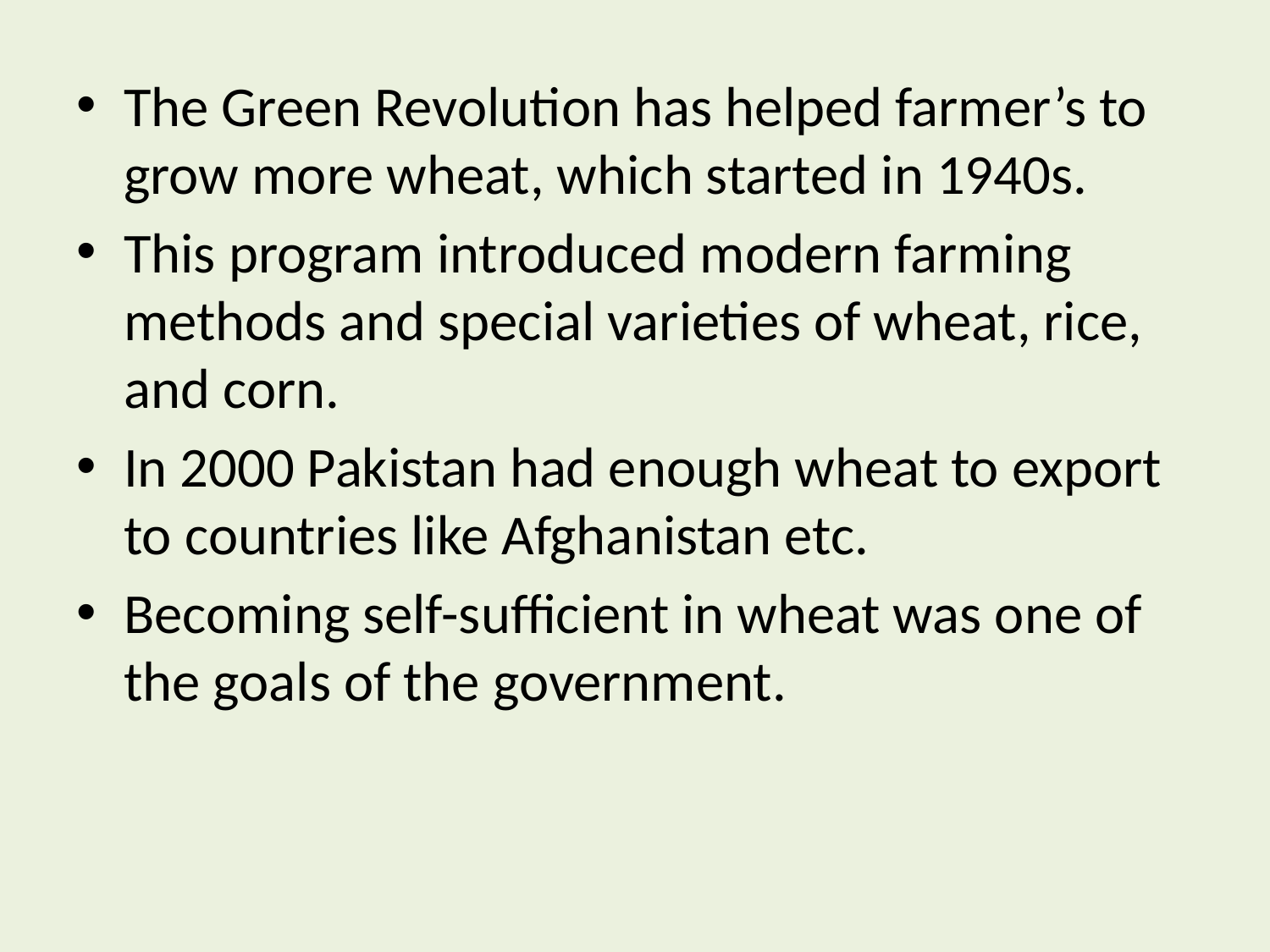

#
The Green Revolution has helped farmer’s to grow more wheat, which started in 1940s.
This program introduced modern farming methods and special varieties of wheat, rice, and corn.
In 2000 Pakistan had enough wheat to export to countries like Afghanistan etc.
Becoming self-sufficient in wheat was one of the goals of the government.